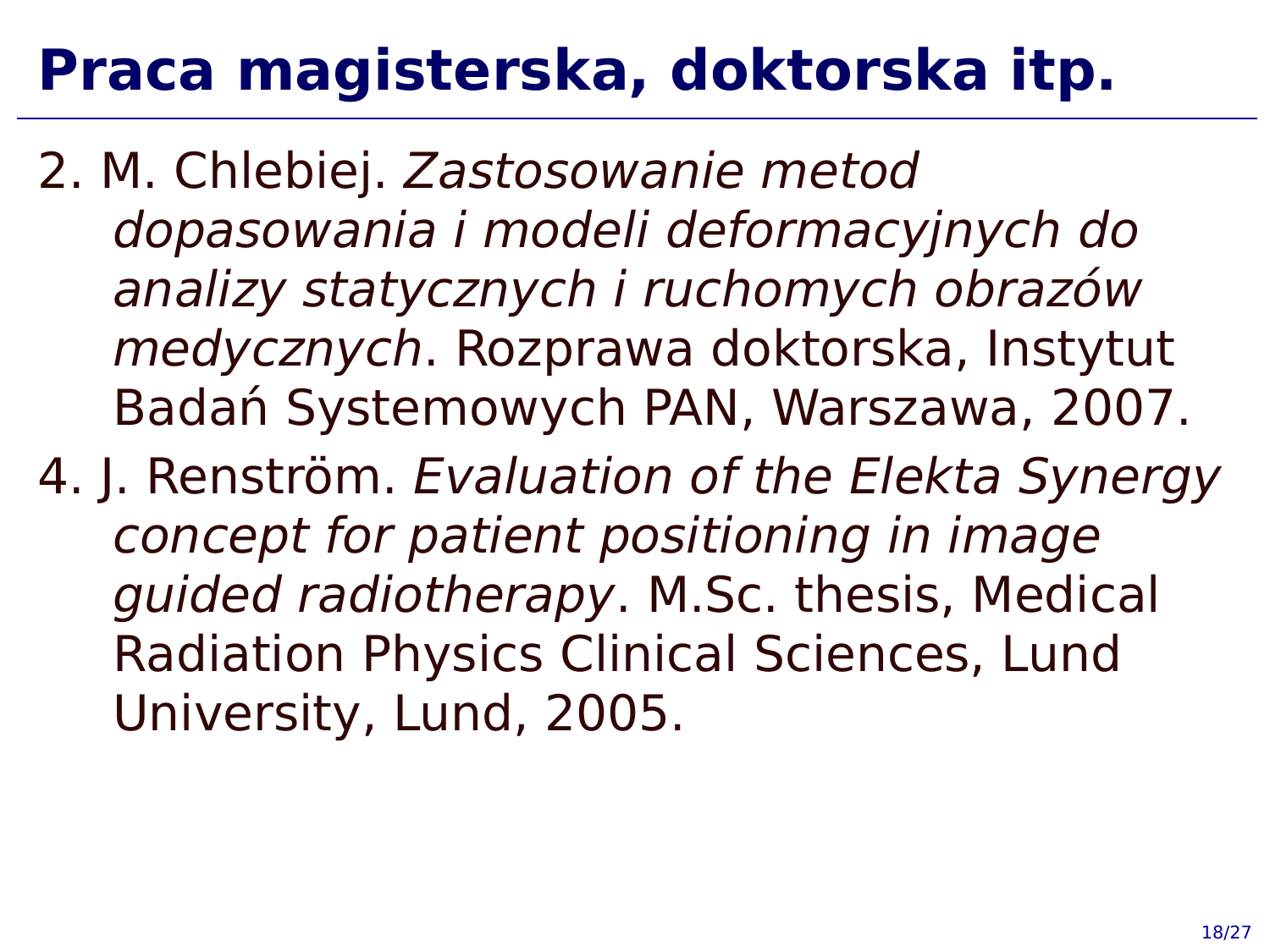

# Praca magisterska, doktorska itp.
2. M. Chlebiej. Zastosowanie metod  dopasowania i modeli deformacyjnych do analizy statycznych i ruchomych obrazów medycznych. Rozprawa doktorska, Instytut Badań Systemowych PAN, Warszawa, 2007.
4. J. Renström. Evaluation of the Elekta Synergy concept for patient positioning in image guided radiotherapy. M.Sc. thesis, Medical Radiation Physics Clinical Sciences, Lund University, Lund, 2005.
18/27